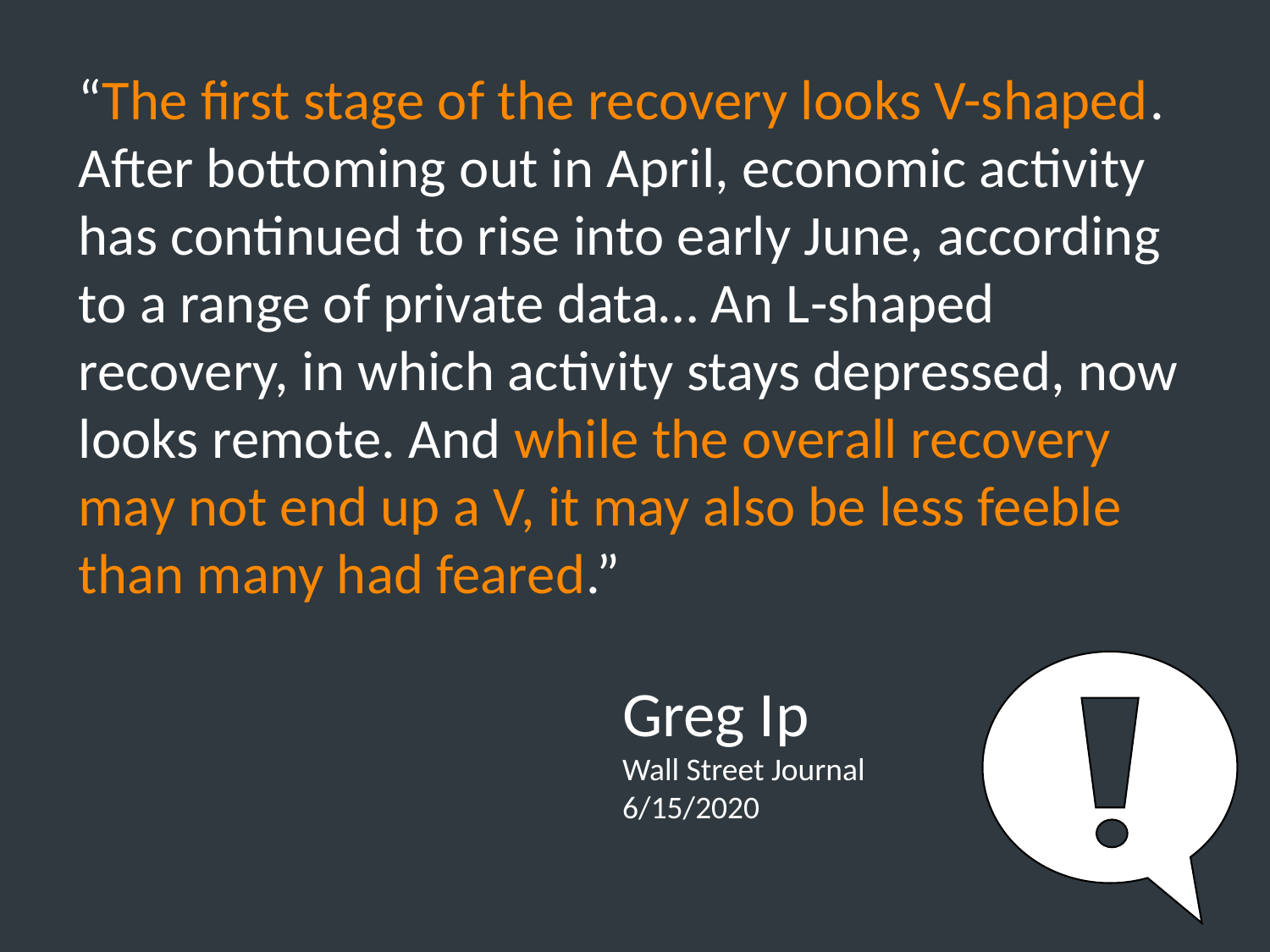

“The first stage of the recovery looks V-shaped. After bottoming out in April, economic activity has continued to rise into early June, according to a range of private data… An L-shaped recovery, in which activity stays depressed, now looks remote. And while the overall recovery may not end up a V, it may also be less feeble than many had feared.”

Greg Ip
Wall Street Journal
6/15/2020